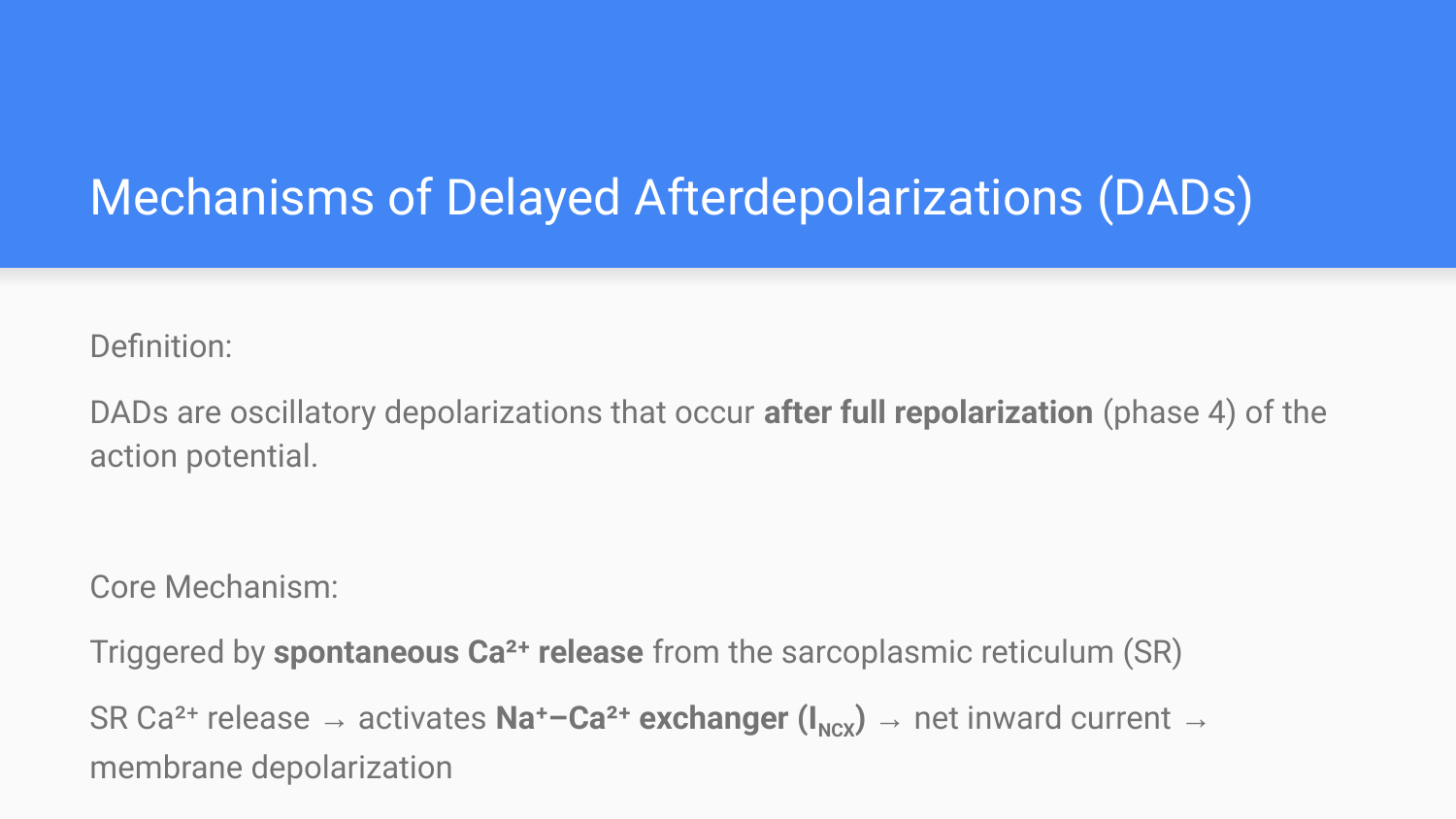

# Mechanisms of Delayed Afterdepolarizations (DADs)
Definition:
DADs are oscillatory depolarizations that occur after full repolarization (phase 4) of the action potential.

Core Mechanism:
Triggered by spontaneous Ca²⁺ release from the sarcoplasmic reticulum (SR)
SR Ca²⁺ release → activates Na⁺–Ca²⁺ exchanger (INCX) → net inward current → membrane depolarization